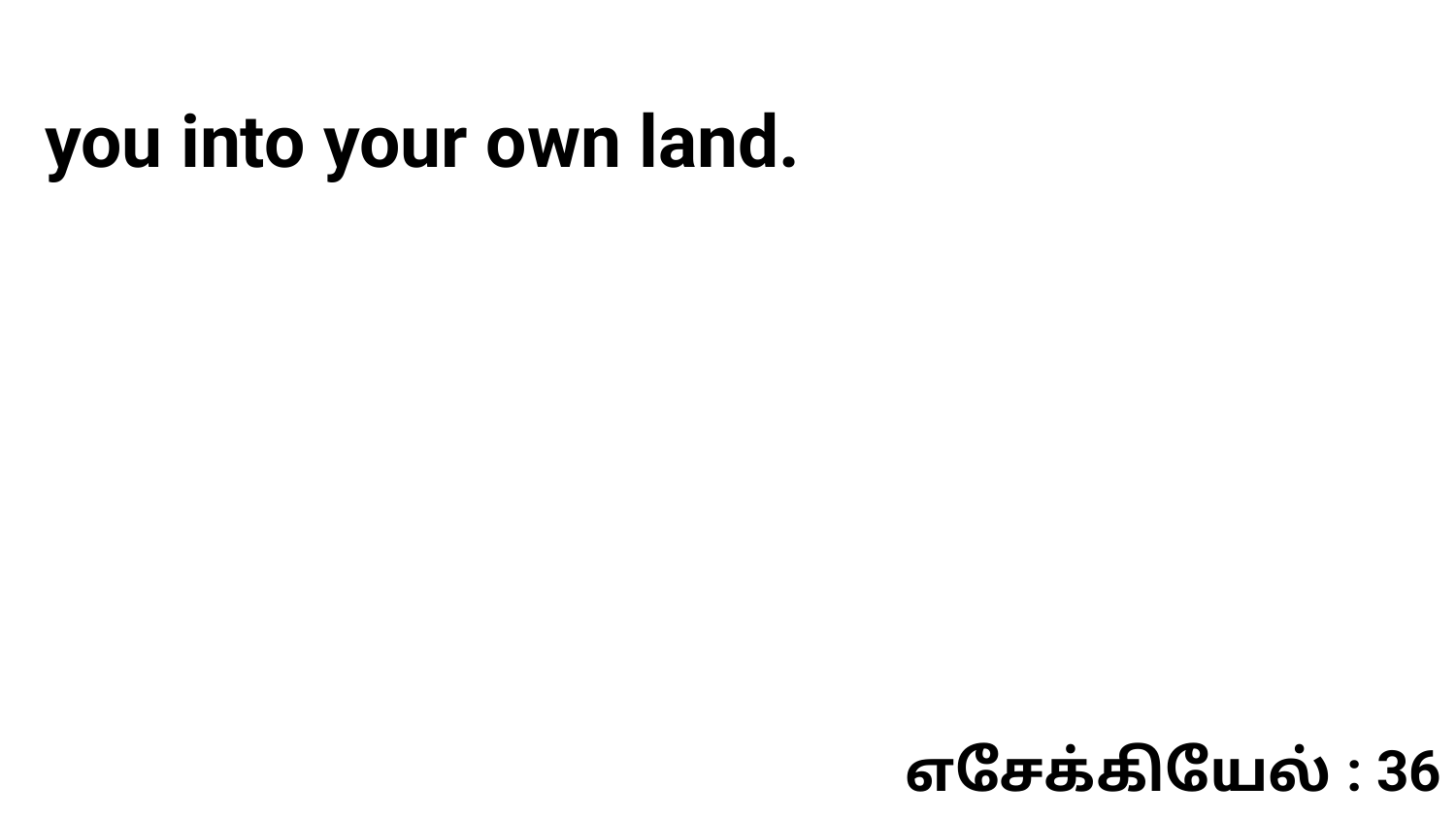

you into your own land.
எசேக்கியேல் : 36